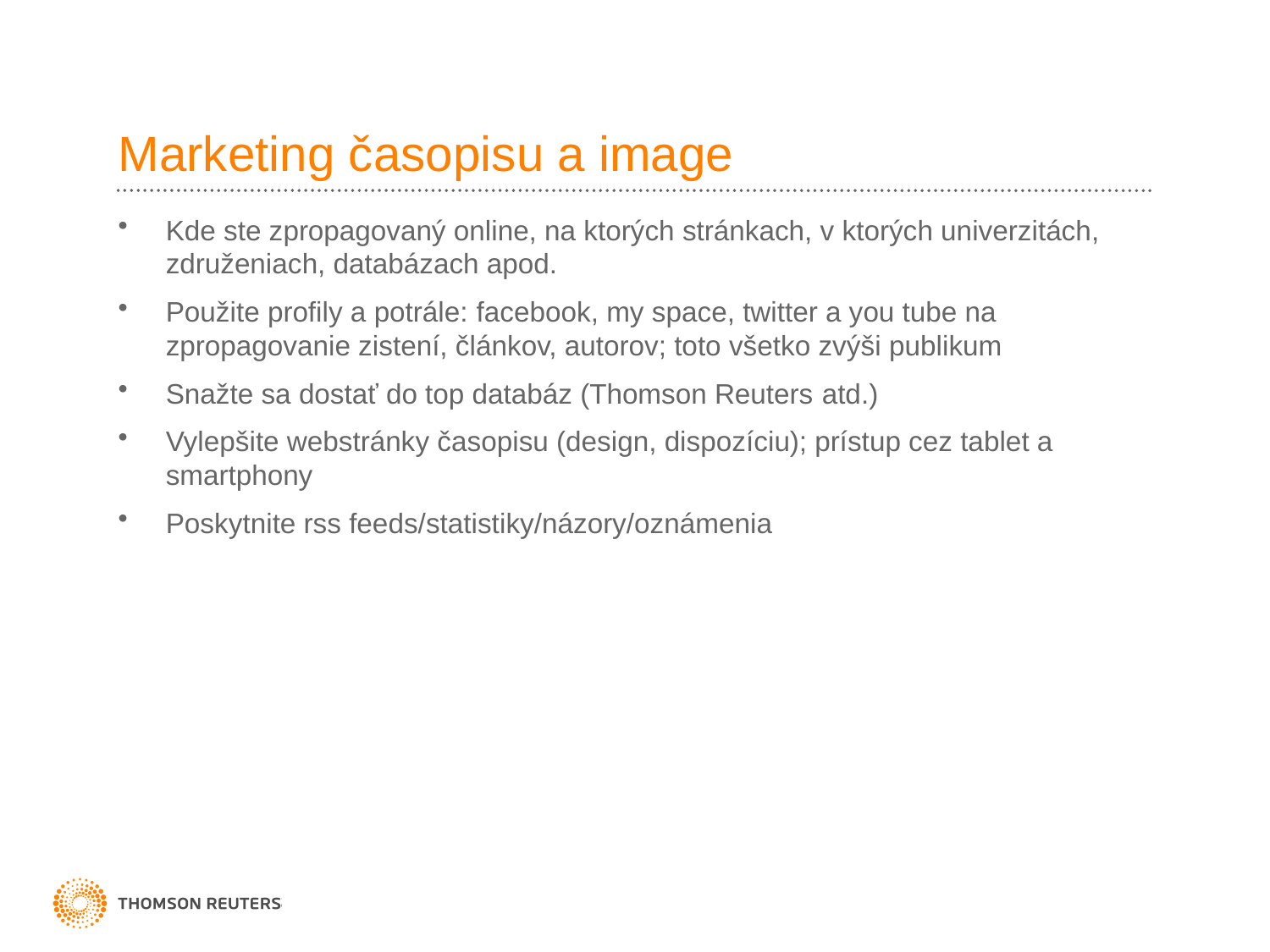

# Marketing časopisu a image
Kde ste zpropagovaný online, na ktorých stránkach, v ktorých univerzitách, združeniach, databázach apod.
Použite profily a potrále: facebook, my space, twitter a you tube na zpropagovanie zistení, článkov, autorov; toto všetko zvýši publikum
Snažte sa dostať do top databáz (Thomson Reuters atd.)
Vylepšite webstránky časopisu (design, dispozíciu); prístup cez tablet a smartphony
Poskytnite rss feeds/statistiky/názory/oznámenia